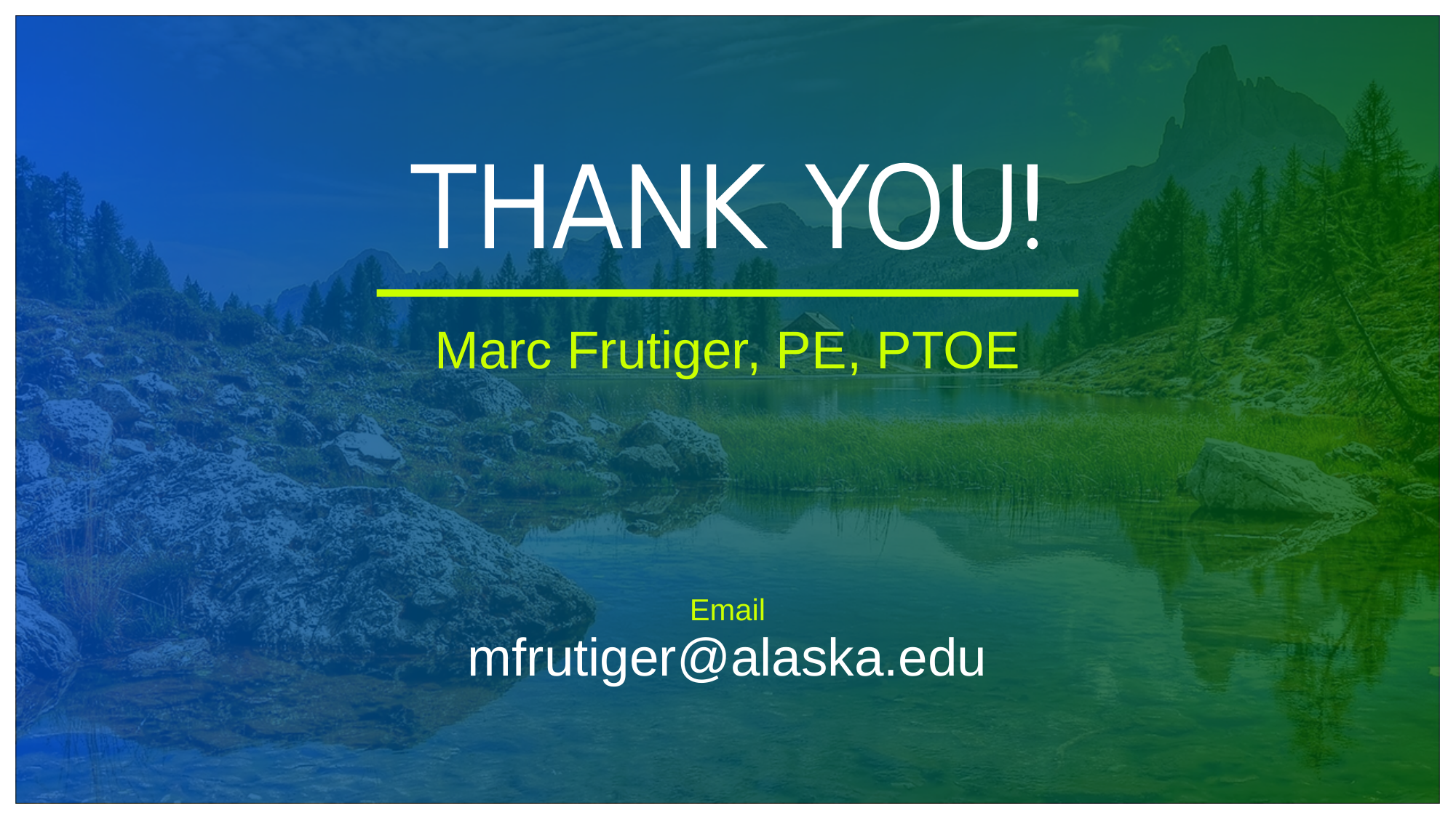

# THANK YOU!
Marc Frutiger, PE, PTOE
Email
mfrutiger@alaska.edu